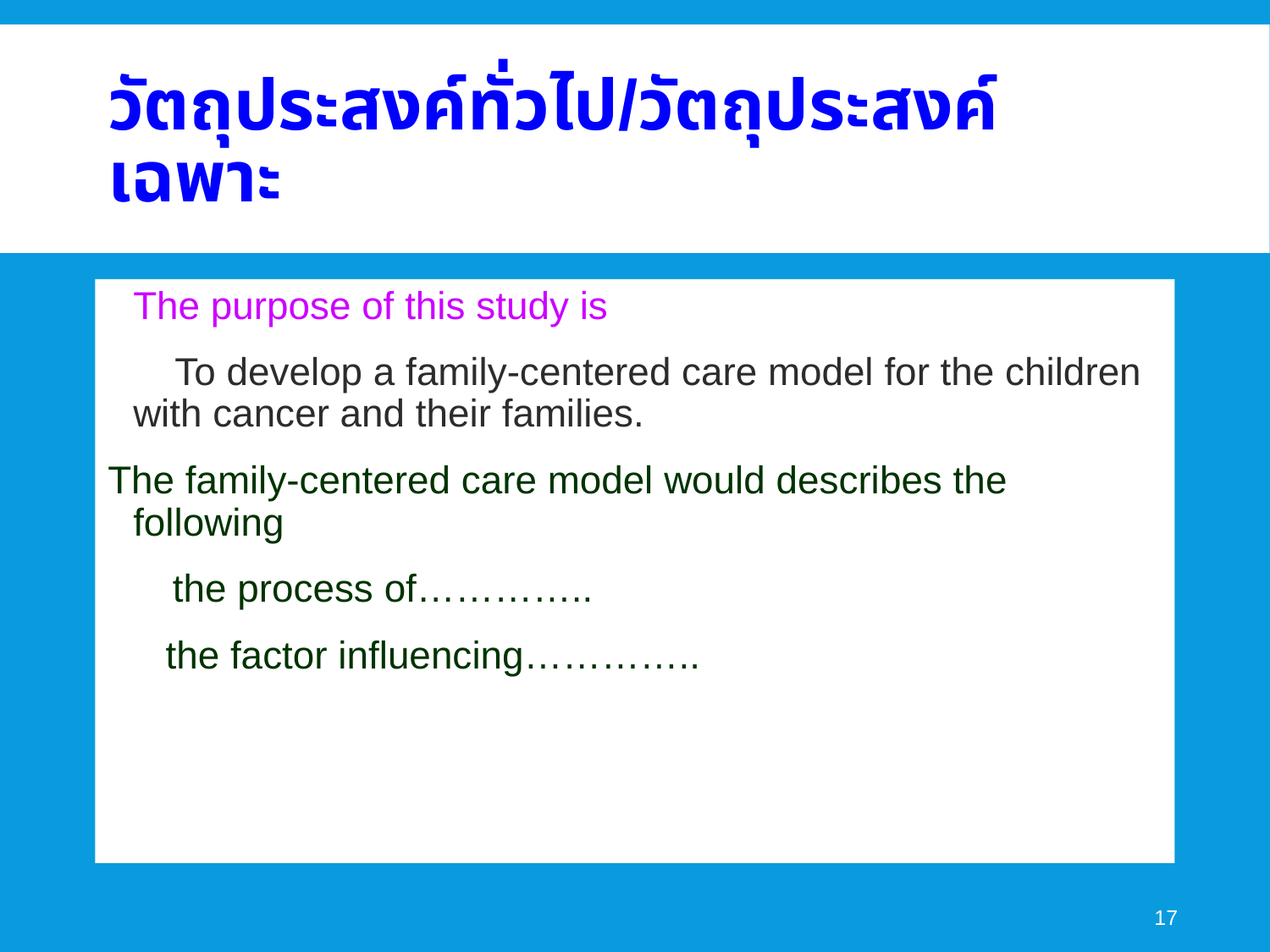

# วัตถุประสงค์ทั่วไป/วัตถุประสงค์เฉพาะ
The purpose of this study is
     -To develop a family-centered care model for the children with cancer and their families.
The family-centered care model would describes the following
      the process of…………..
	   the factor influencing…………..

17